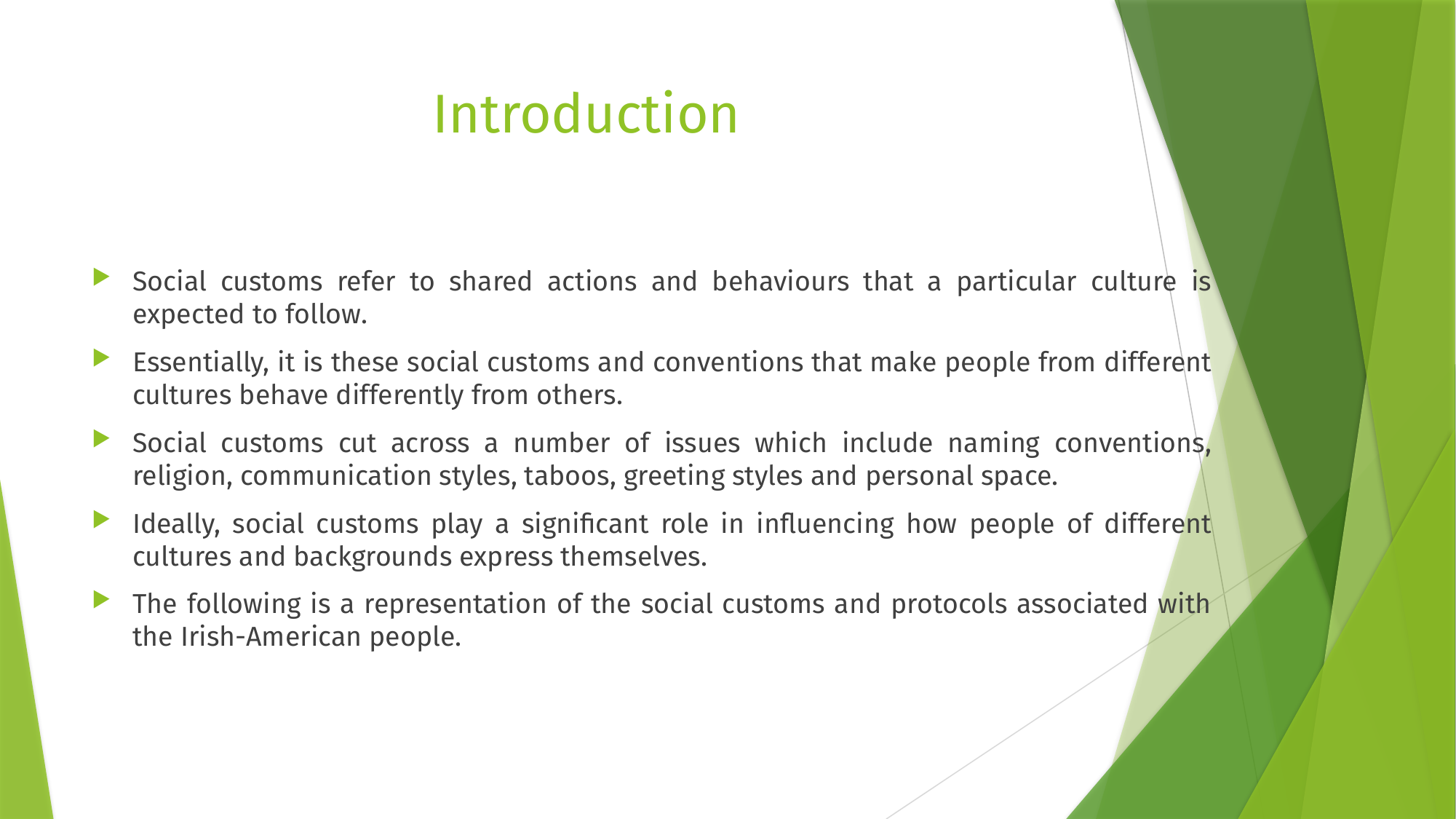

# Introduction
Social customs refer to shared actions and behaviours that a particular culture is expected to follow.
Essentially, it is these social customs and conventions that make people from different cultures behave differently from others.
Social customs cut across a number of issues which include naming conventions, religion, communication styles, taboos, greeting styles and personal space.
Ideally, social customs play a significant role in influencing how people of different cultures and backgrounds express themselves.
The following is a representation of the social customs and protocols associated with the Irish-American people.